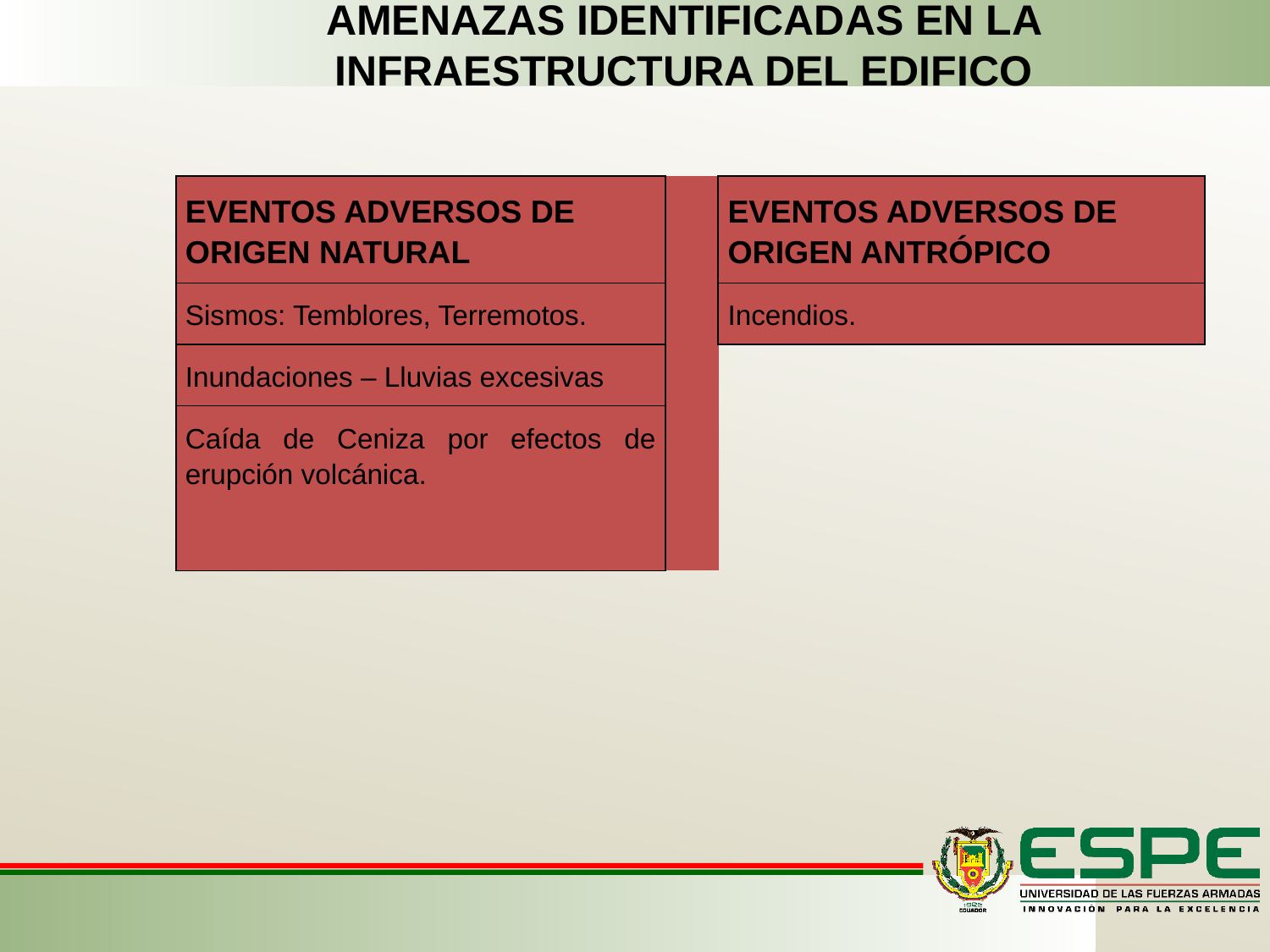

# AMENAZAS IDENTIFICADAS EN LA INFRAESTRUCTURA DEL EDIFICO
| EVENTOS ADVERSOS DE ORIGEN NATURAL |  |
| --- | --- |
| Sismos: Temblores, Terremotos. |  |
| Inundaciones – Lluvias excesivas |  |
| Caída de Ceniza por efectos de erupción volcánica. |  |
|  |  |
|  |  |
| EVENTOS ADVERSOS DE ORIGEN ANTRÓPICO |
| --- |
| Incendios. |